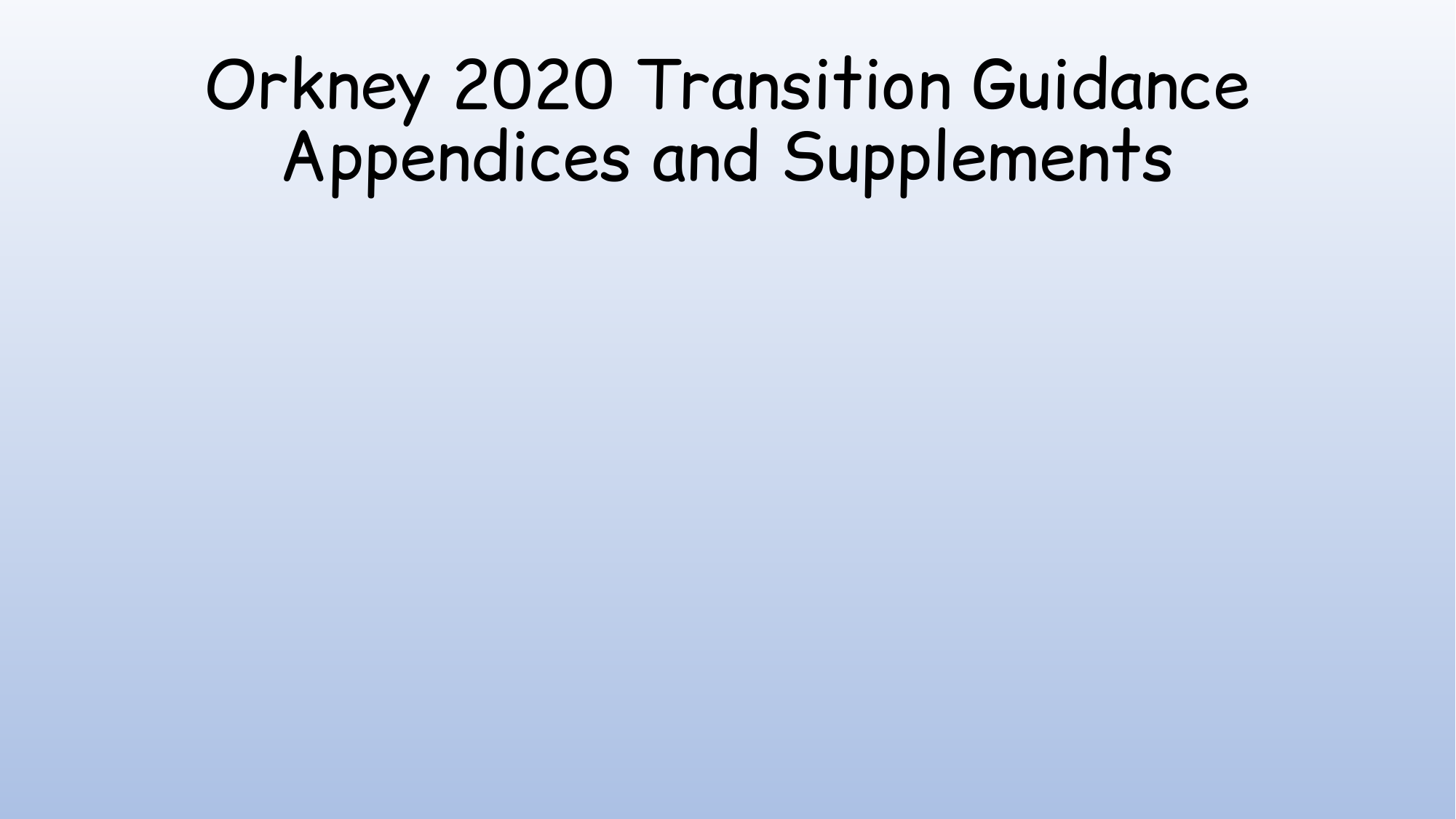

# Orkney 2020 Transition Guidance Appendices and Supplements